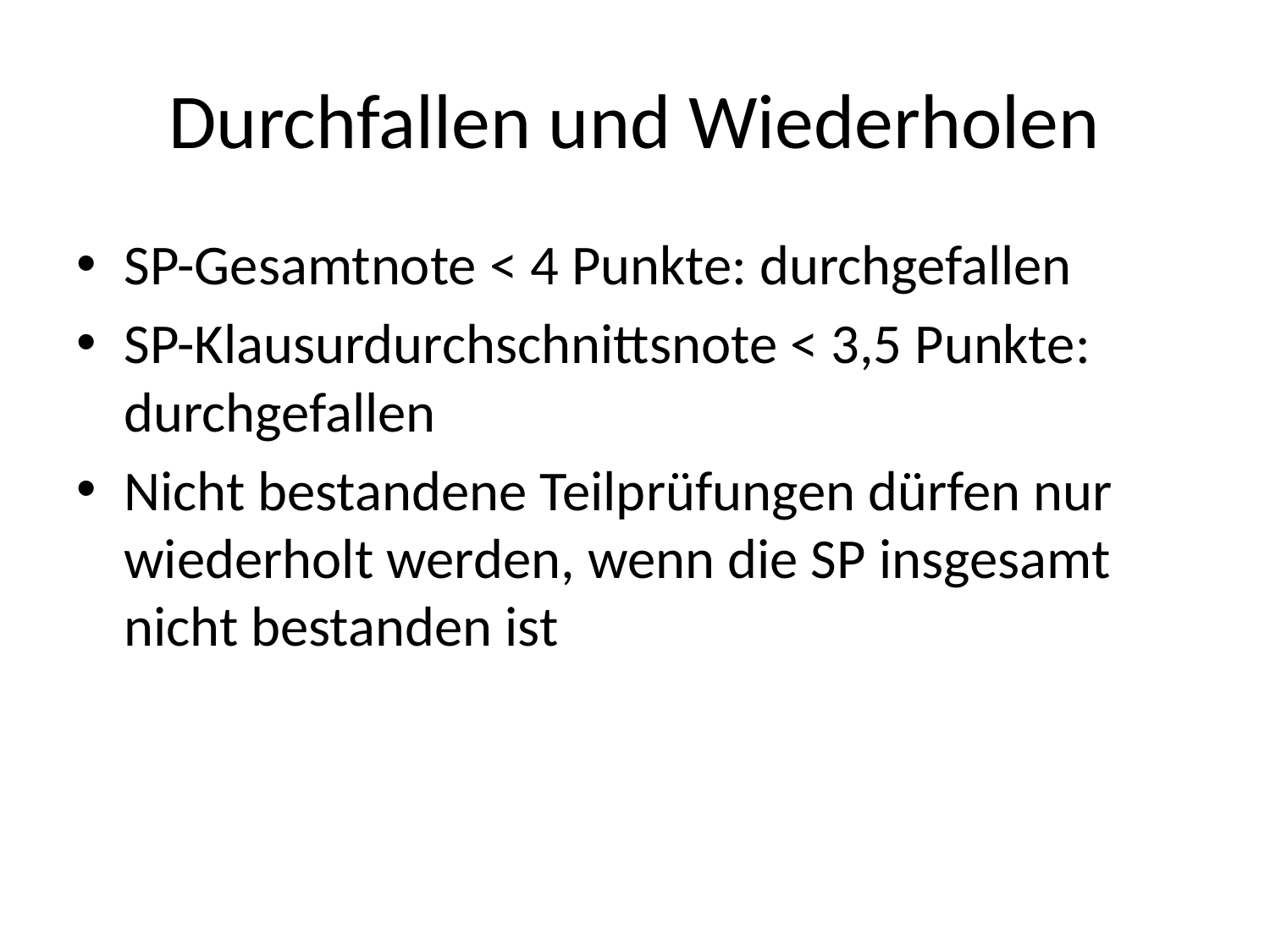

# Durchfallen und Wiederholen
SP-Gesamtnote < 4 Punkte: durchgefallen
SP-Klausurdurchschnittsnote < 3,5 Punkte: durchgefallen
Nicht bestandene Teilprüfungen dürfen nur wiederholt werden, wenn die SP insgesamt nicht bestanden ist